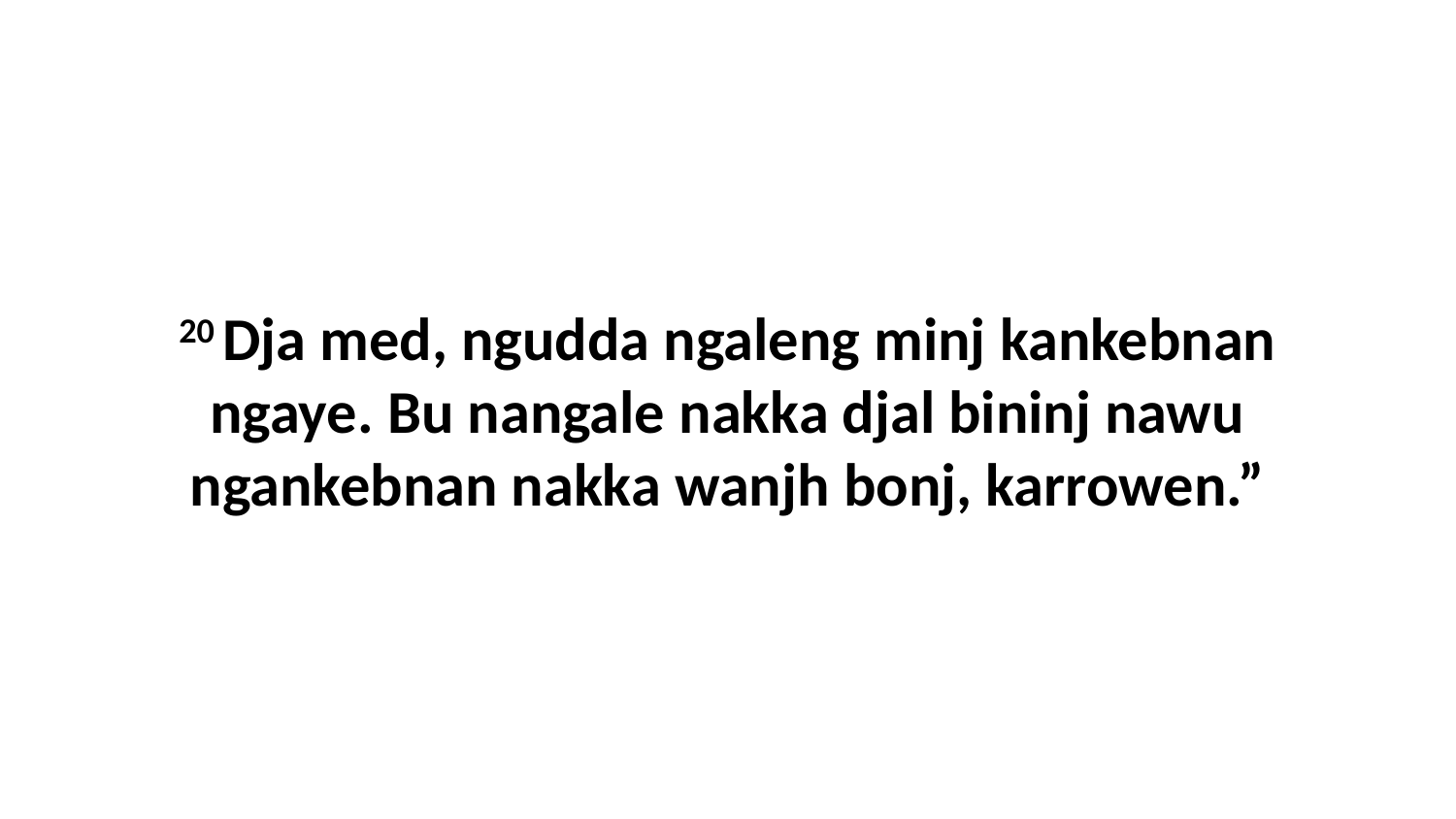

20 Dja med, ngudda ngaleng minj kankebnan ngaye. Bu nangale nakka djal bininj nawu ngankebnan nakka wanjh bonj, karrowen.”